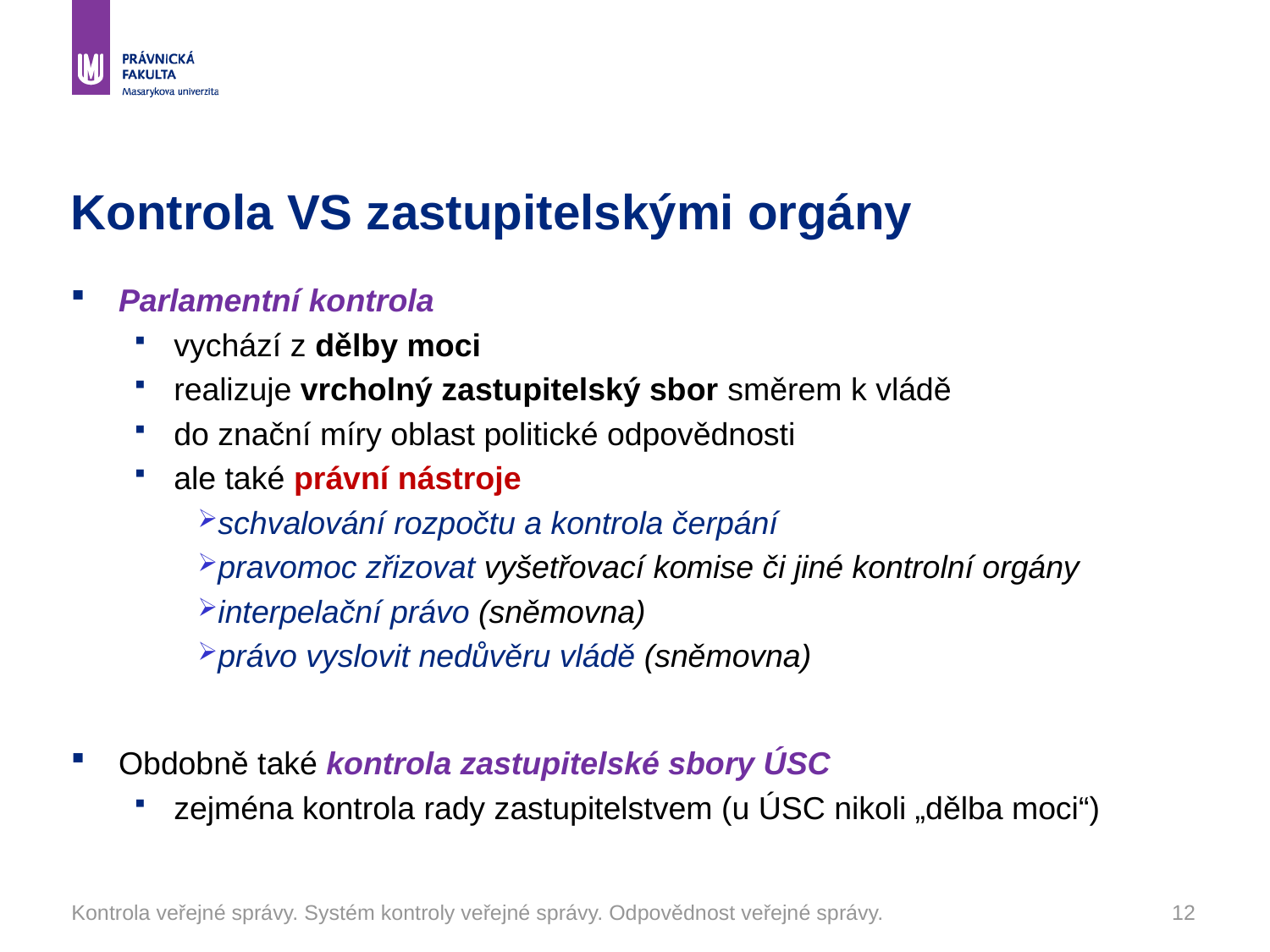

# Kontrola VS zastupitelskými orgány
Parlamentní kontrola
vychází z dělby moci
realizuje vrcholný zastupitelský sbor směrem k vládě
do znační míry oblast politické odpovědnosti
ale také právní nástroje
schvalování rozpočtu a kontrola čerpání
pravomoc zřizovat vyšetřovací komise či jiné kontrolní orgány
interpelační právo (sněmovna)
právo vyslovit nedůvěru vládě (sněmovna)

Obdobně také kontrola zastupitelské sbory ÚSC
zejména kontrola rady zastupitelstvem (u ÚSC nikoli „dělba moci“)

Kontrola veřejné správy. Systém kontroly veřejné správy. Odpovědnost veřejné správy.
12